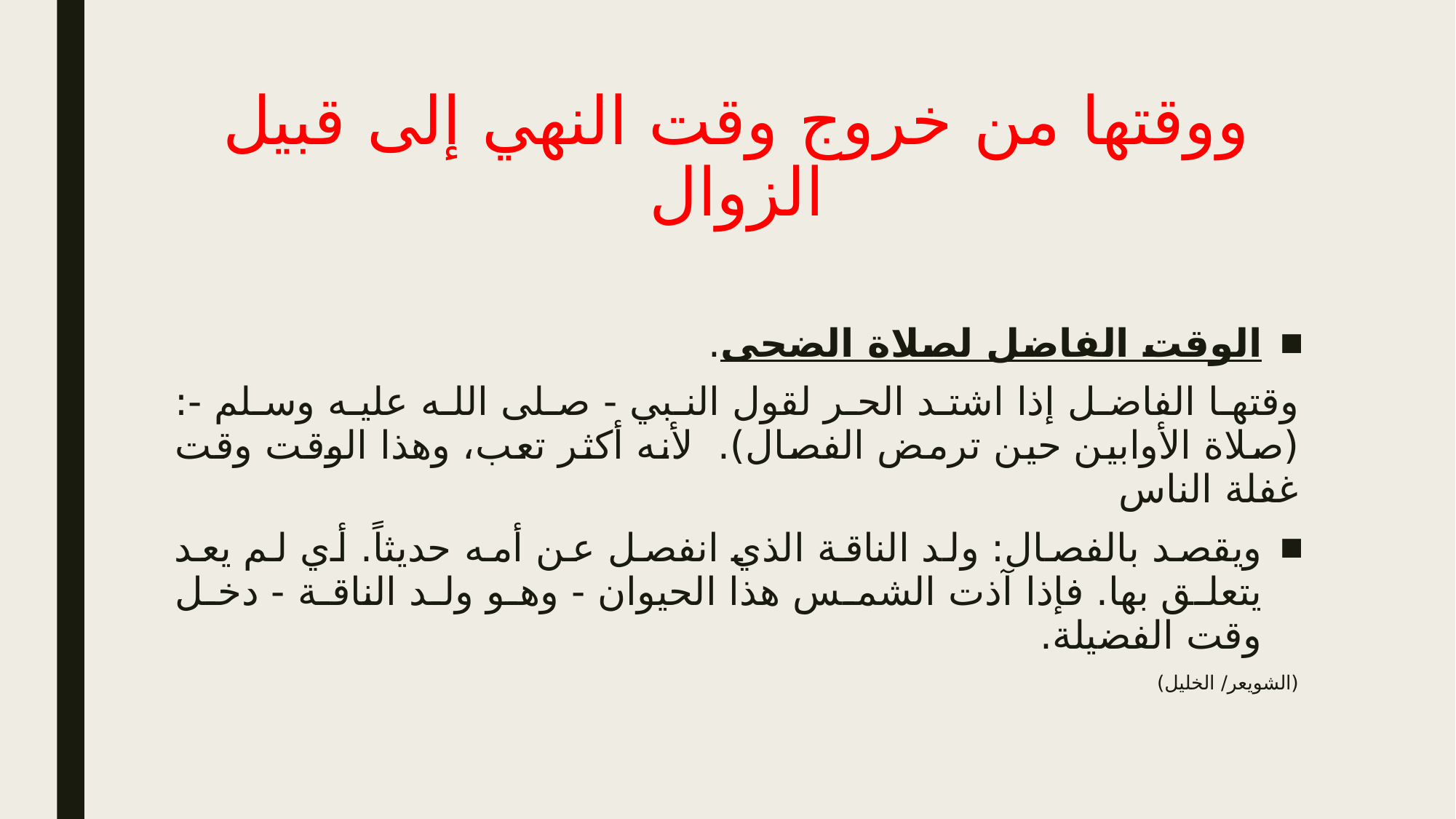

# ووقتها من خروج وقت النهي إلى قبيل الزوال

الوقت الفاضل لصلاة الضحى.
وقتها الفاضل إذا اشتد الحر لقول النبي - صلى الله عليه وسلم -: (صلاة الأوابين حين ترمض الفصال).  لأنه أكثر تعب، وهذا الوقت وقت غفلة الناس
ويقصد بالفصال: ولد الناقة الذي انفصل عن أمه حديثاً. أي لم يعد يتعلق بها. فإذا آذت الشمس هذا الحيوان - وهو ولد الناقة - دخل وقت الفضيلة.
(الشويعر/ الخليل)